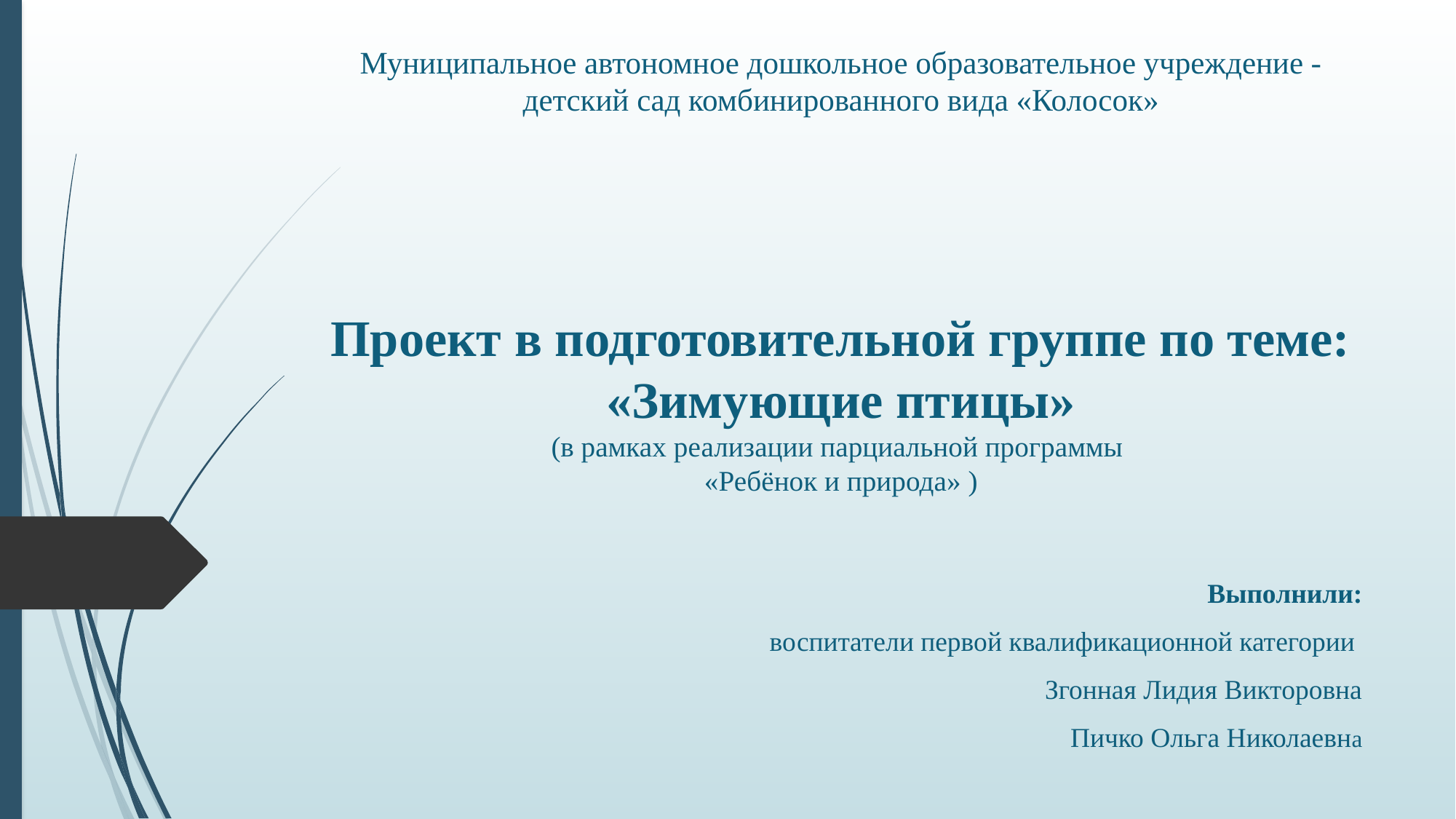

# Муниципальное автономное дошкольное образовательное учреждение - детский сад комбинированного вида «Колосок» Проект в подготовительной группе по теме: «Зимующие птицы» (в рамках реализации парциальной программы «Ребёнок и природа» )
Выполнили:
 воспитатели первой квалификационной категории
Згонная Лидия Викторовна
Пичко Ольга Николаевна